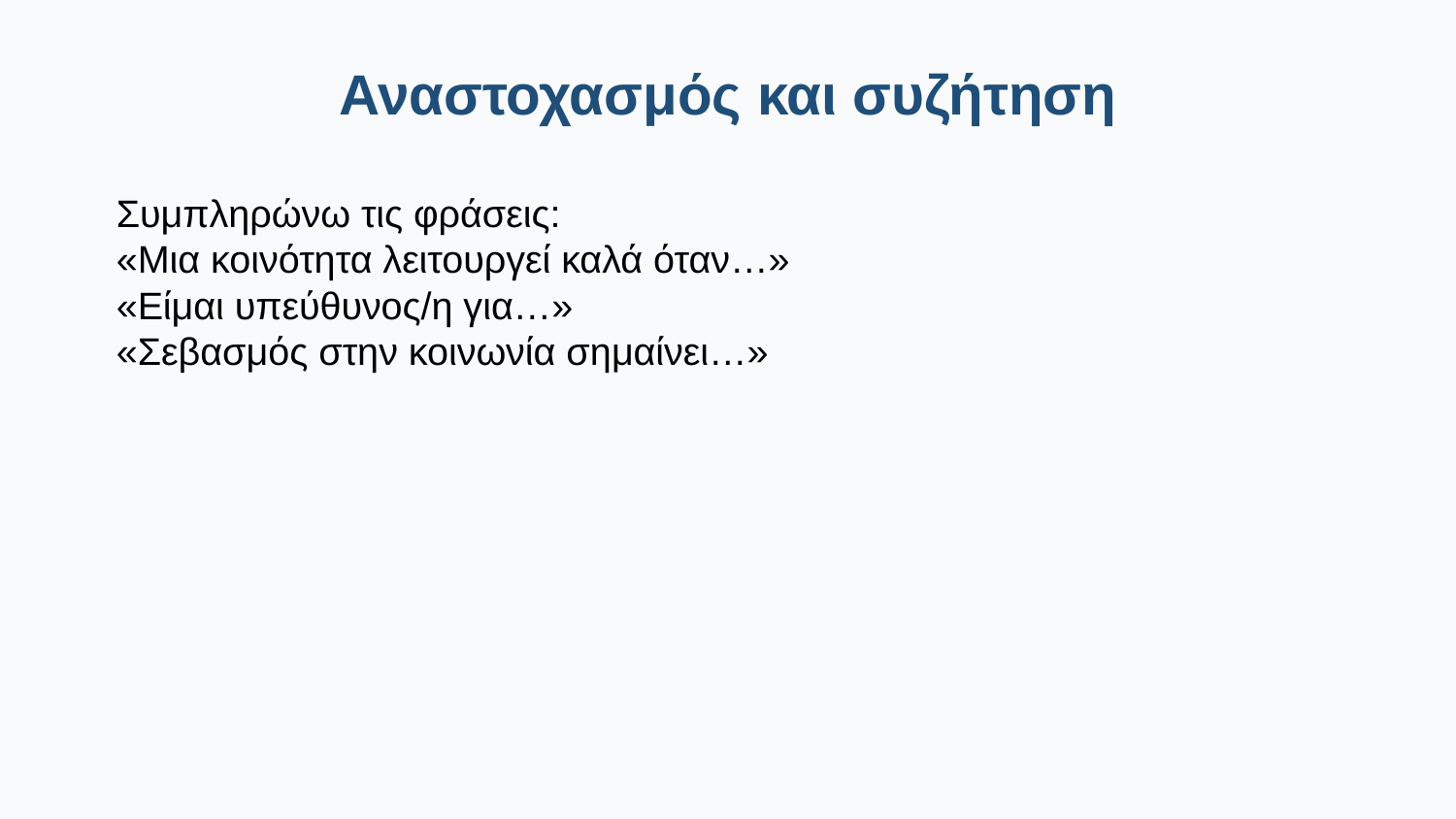

Αναστοχασμός και συζήτηση
Συμπληρώνω τις φράσεις:
«Μια κοινότητα λειτουργεί καλά όταν…»
«Είμαι υπεύθυνος/η για…»
«Σεβασμός στην κοινωνία σημαίνει…»